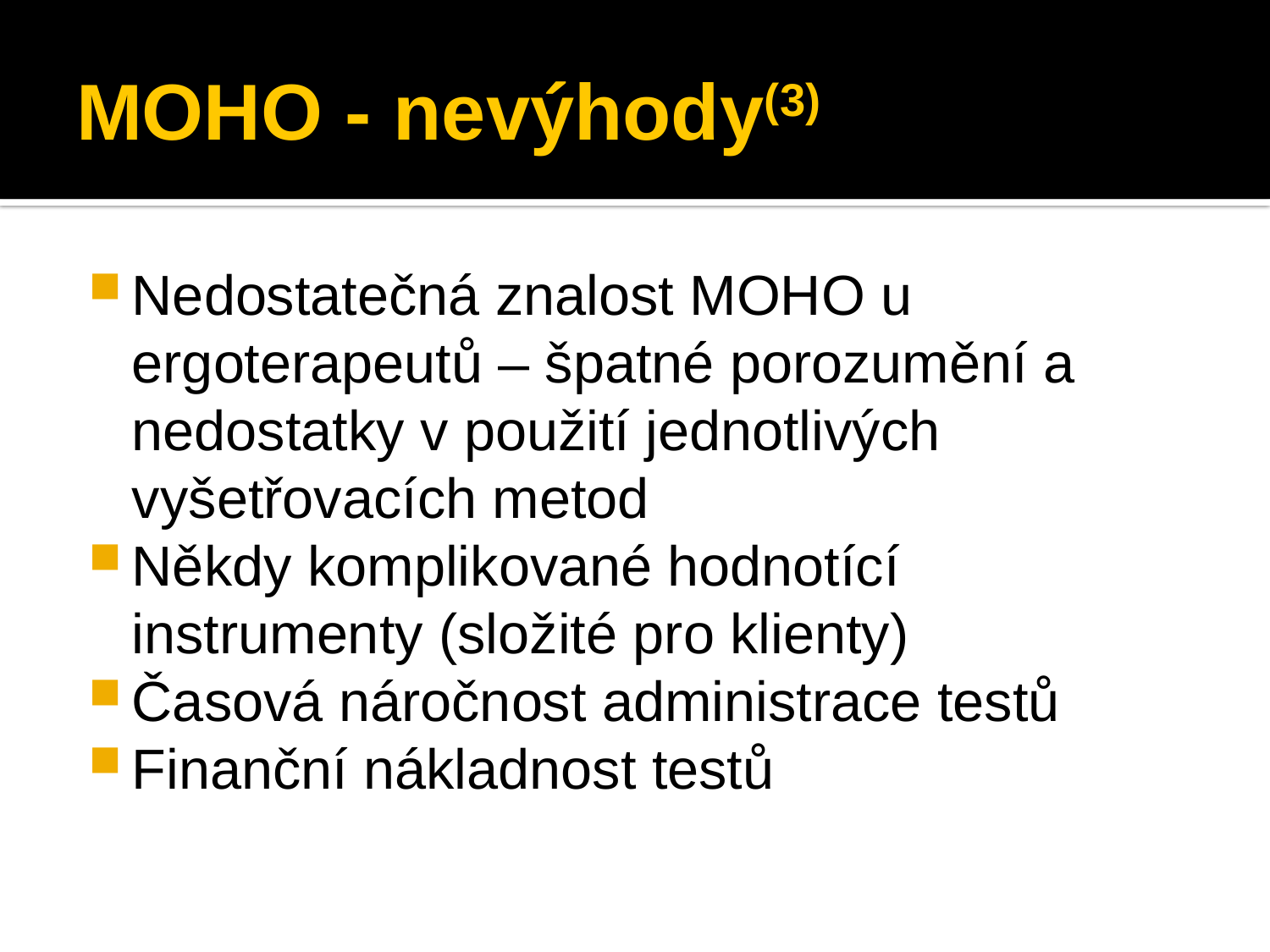

# MOHO - nevýhody(3)
Nedostatečná znalost MOHO u ergoterapeutů – špatné porozumění a nedostatky v použití jednotlivých vyšetřovacích metod
Někdy komplikované hodnotící instrumenty (složité pro klienty)
Časová náročnost administrace testů
Finanční nákladnost testů